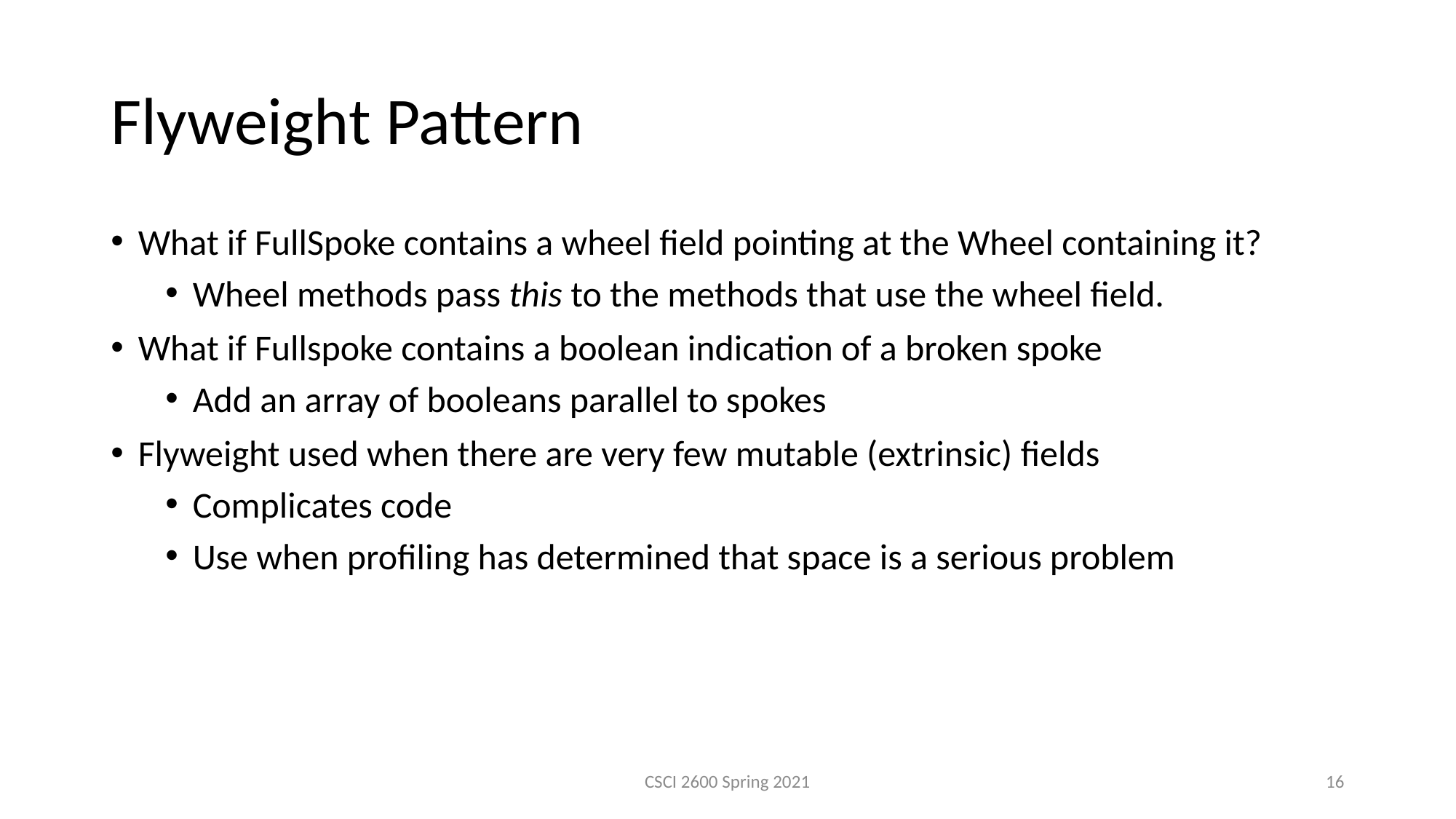

Flyweight Pattern
What if FullSpoke contains a wheel field pointing at the Wheel containing it?
Wheel methods pass this to the methods that use the wheel field.
What if Fullspoke contains a boolean indication of a broken spoke
Add an array of booleans parallel to spokes
Flyweight used when there are very few mutable (extrinsic) fields
Complicates code
Use when profiling has determined that space is a serious problem

CSCI 2600 Spring 2021
16